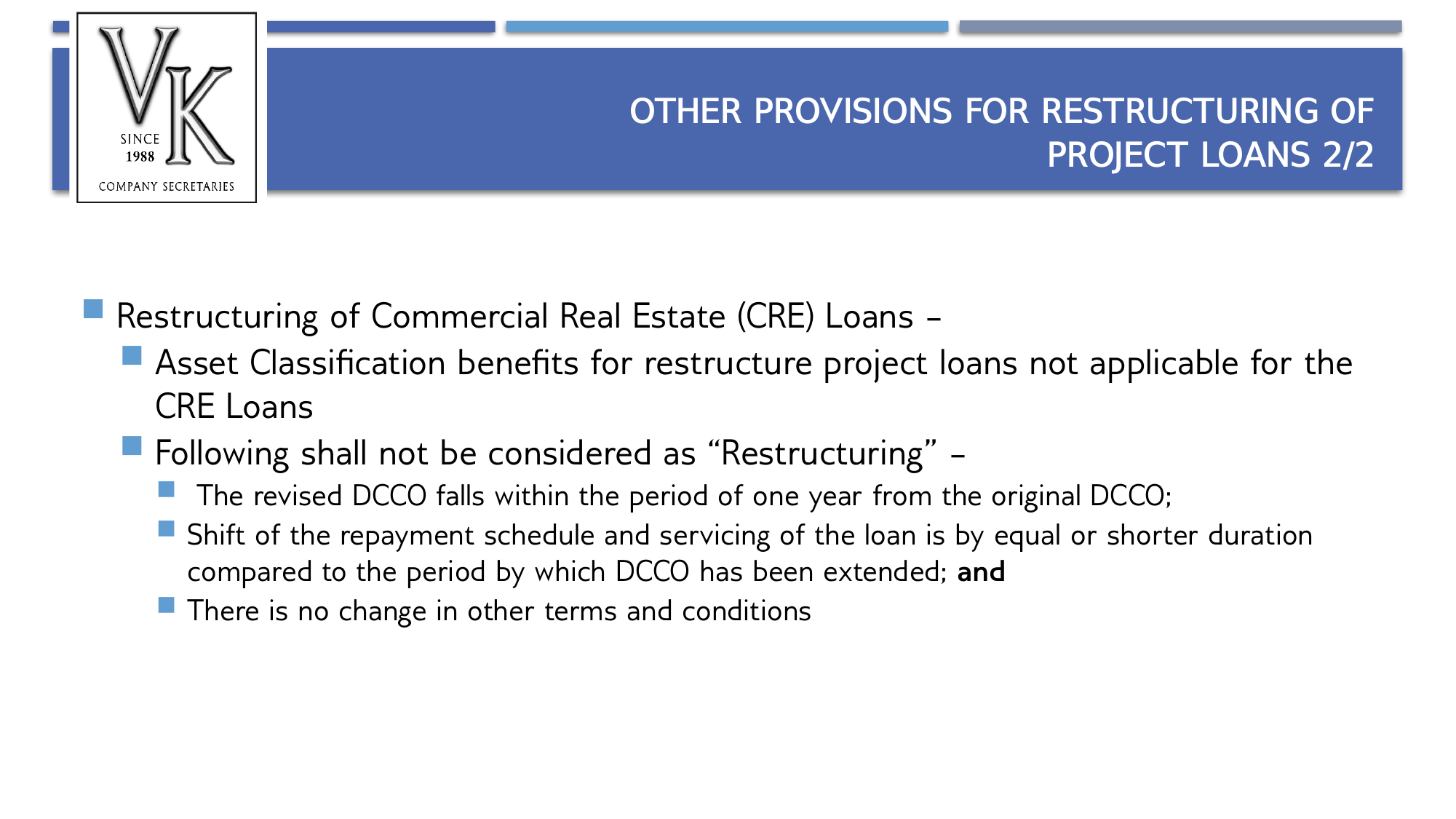

# Other provisions for restructuring of project loans 2/2
Restructuring of Commercial Real Estate (CRE) Loans –
Asset Classification benefits for restructure project loans not applicable for the CRE Loans
Following shall not be considered as “Restructuring” –
 The revised DCCO falls within the period of one year from the original DCCO;
Shift of the repayment schedule and servicing of the loan is by equal or shorter duration compared to the period by which DCCO has been extended; and
There is no change in other terms and conditions